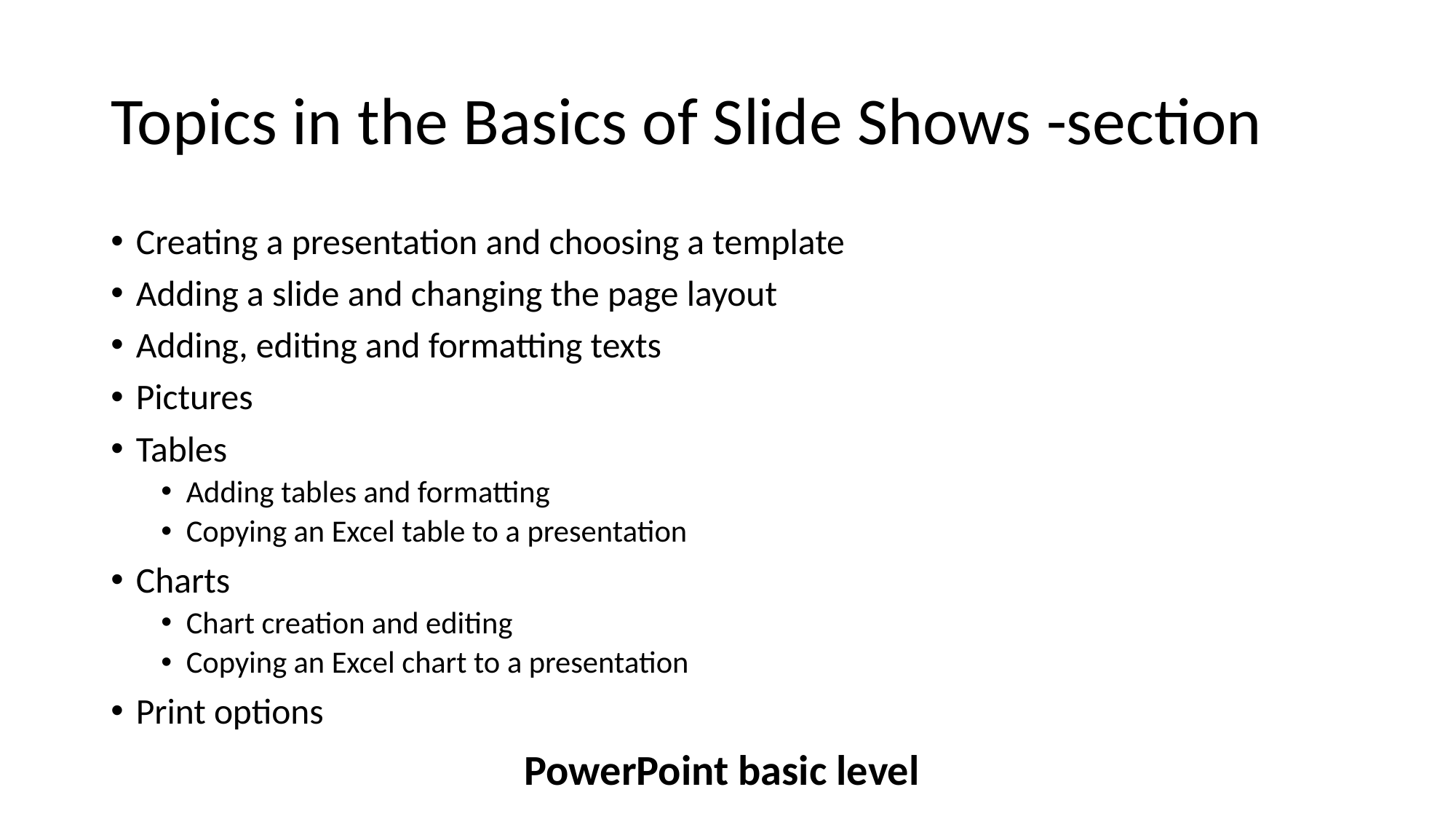

# Topics in the Basics of Slide Shows -section
Creating a presentation and choosing a template
Adding a slide and changing the page layout
Adding, editing and formatting texts
Pictures
Tables
Adding tables and formatting
Copying an Excel table to a presentation
Charts
Chart creation and editing
Copying an Excel chart to a presentation
Print options

PowerPoint basic level